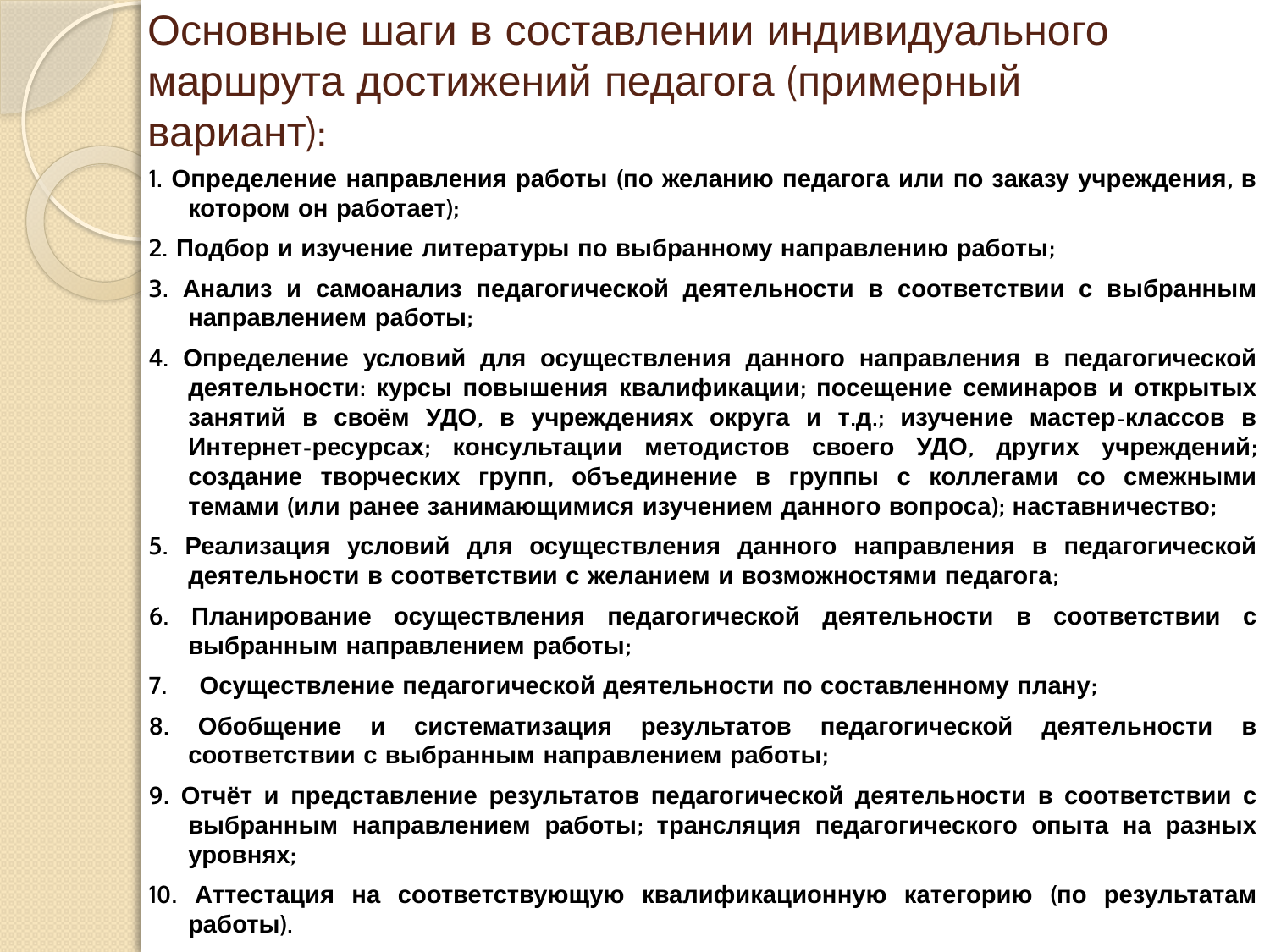

# Основные шаги в составлении индивидуального маршрута достижений педагога (примерный вариант):
1. Определение направления работы (по желанию педагога или по заказу учреждения, в котором он работает);
2. Подбор и изучение литературы по выбранному направлению работы;
3. Анализ и самоанализ педагогической деятельности в соответствии с выбранным направлением работы;
4. Определение условий для осуществления данного направления в педагогической деятельности: курсы повышения квалификации; посещение семинаров и открытых занятий в своём УДО, в учреждениях округа и т.д.; изучение мастер-классов в Интернет-ресурсах; консультации методистов своего УДО, других учреждений; создание творческих групп, объединение в группы с коллегами со смежными темами (или ранее занимающимися изучением данного вопроса); наставничество;
5. Реализация условий для осуществления данного направления в педагогической деятельности в соответствии с желанием и возможностями педагога;
6. Планирование осуществления педагогической деятельности в соответствии с выбранным направлением работы;
7.    Осуществление педагогической деятельности по составленному плану;
8. Обобщение и систематизация результатов педагогической деятельности в соответствии с выбранным направлением работы;
9. Отчёт и представление результатов педагогической деятельности в соответствии с выбранным направлением работы; трансляция педагогического опыта на разных уровнях;
10. Аттестация на соответствующую квалификационную категорию (по результатам работы).